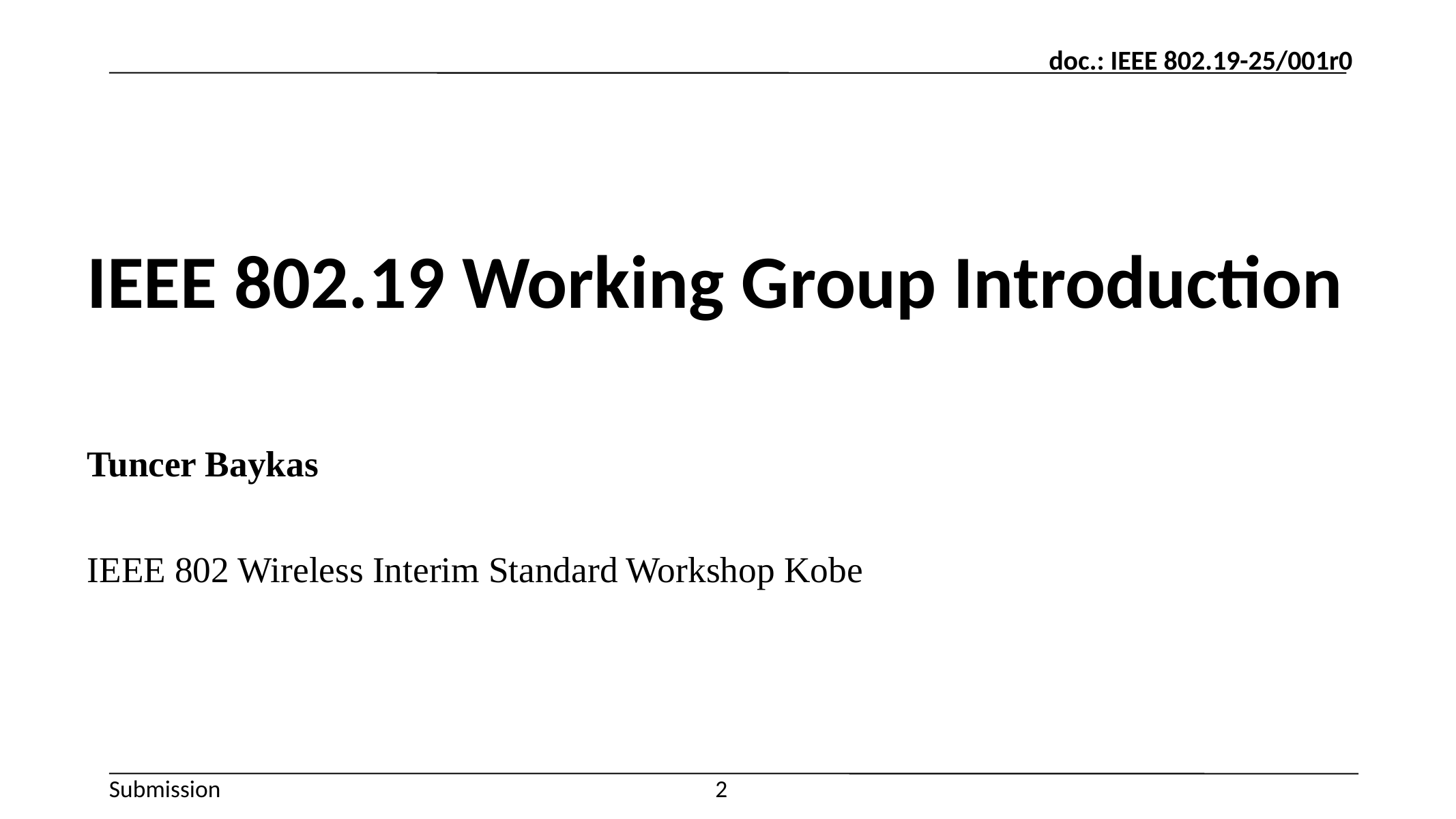

# IEEE 802.19 Working Group Introduction
Tuncer Baykas

IEEE 802 Wireless Interim Standard Workshop Kobe

2